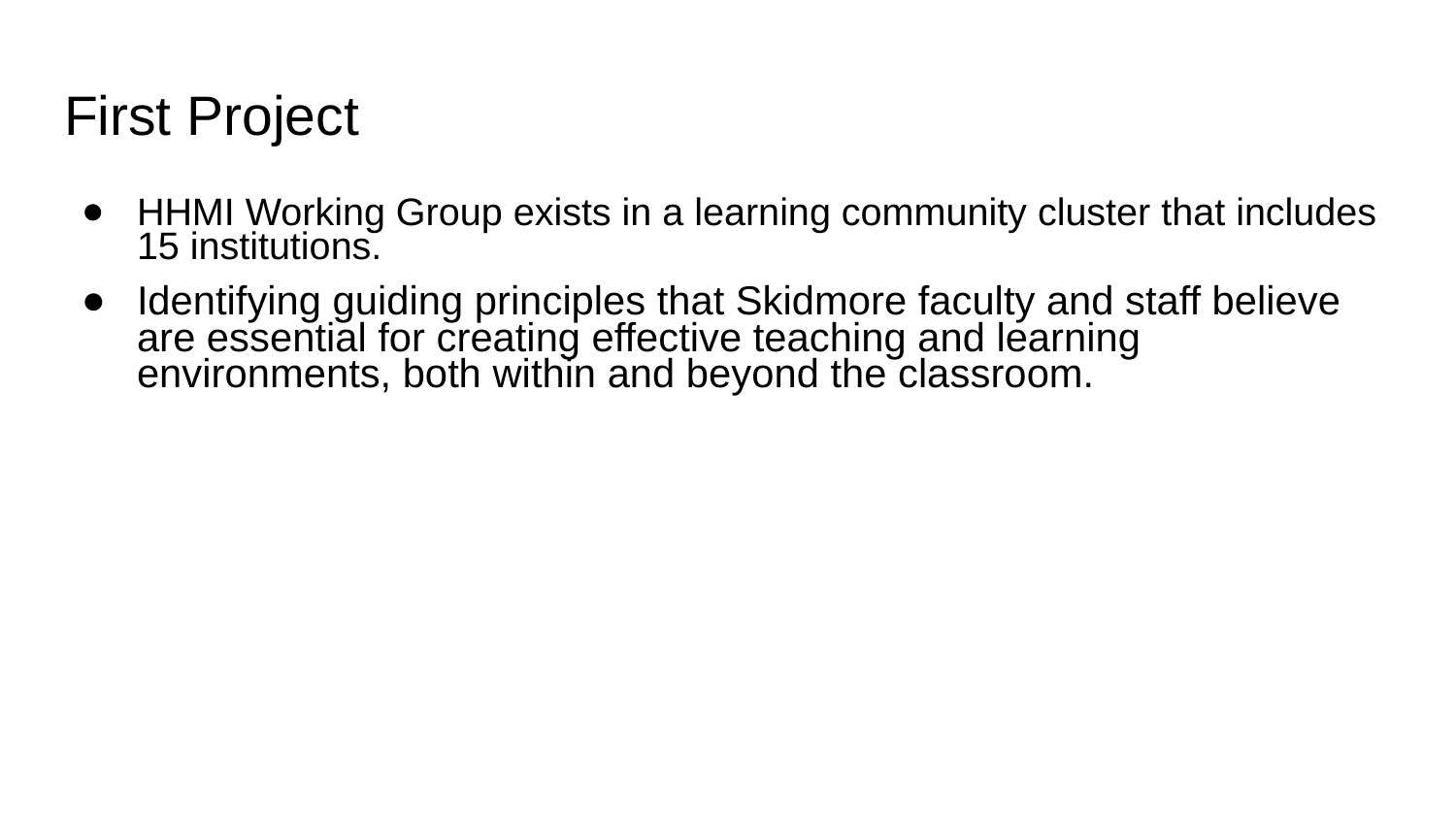

# First Project
HHMI Working Group exists in a learning community cluster that includes 15 institutions.
Identifying guiding principles that Skidmore faculty and staff believe are essential for creating effective teaching and learning environments, both within and beyond the classroom.